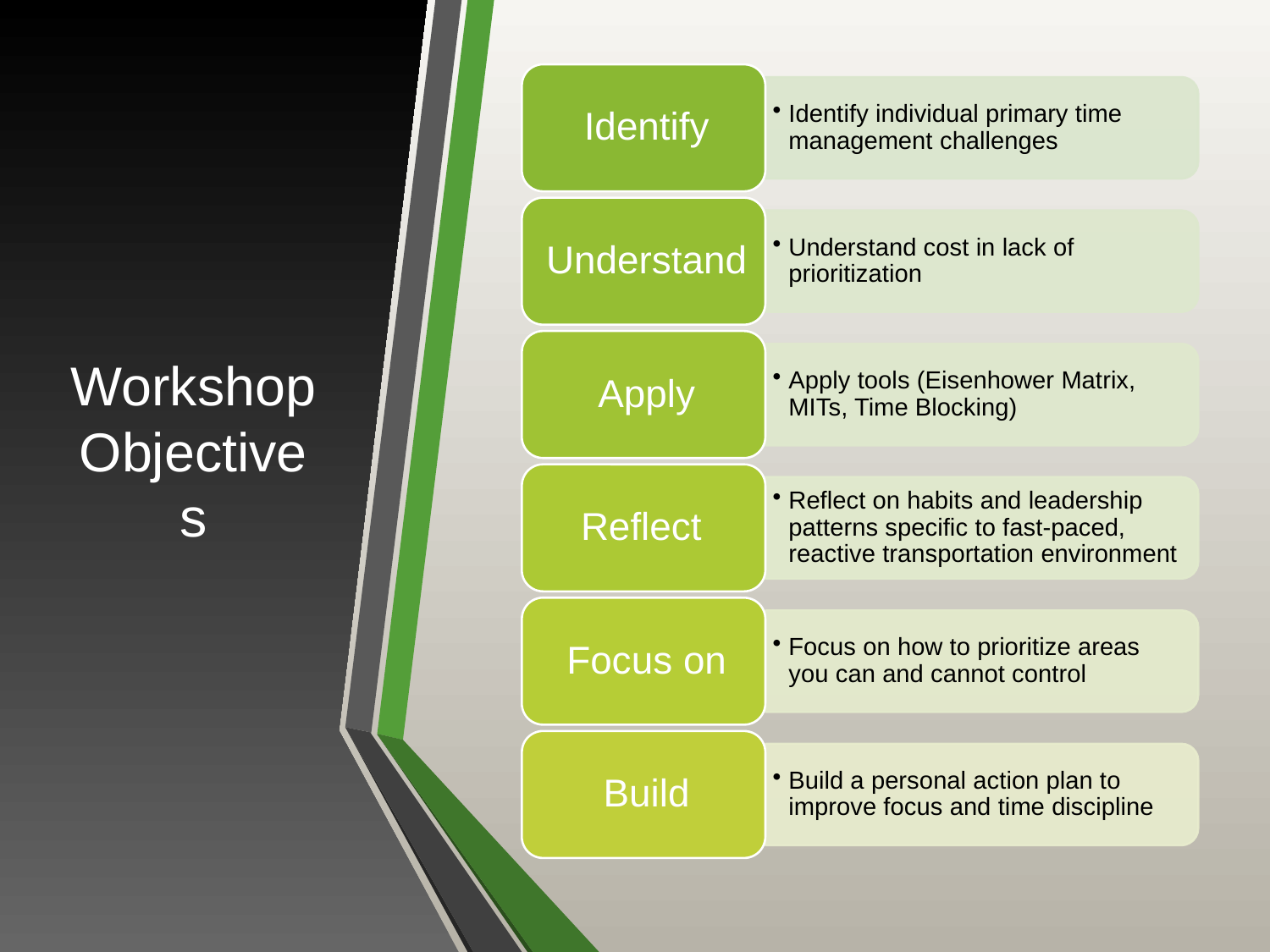

Identify individual primary time management challenges
Identify
Understand cost in lack of prioritization
Understand
Apply tools (Eisenhower Matrix, MITs, Time Blocking)
Apply
Reflect on habits and leadership patterns specific to fast-paced, reactive transportation environment
Reflect
Focus on how to prioritize areas you can and cannot control
Focus on
Build a personal action plan to improve focus and time discipline
Build
# Workshop Objectives